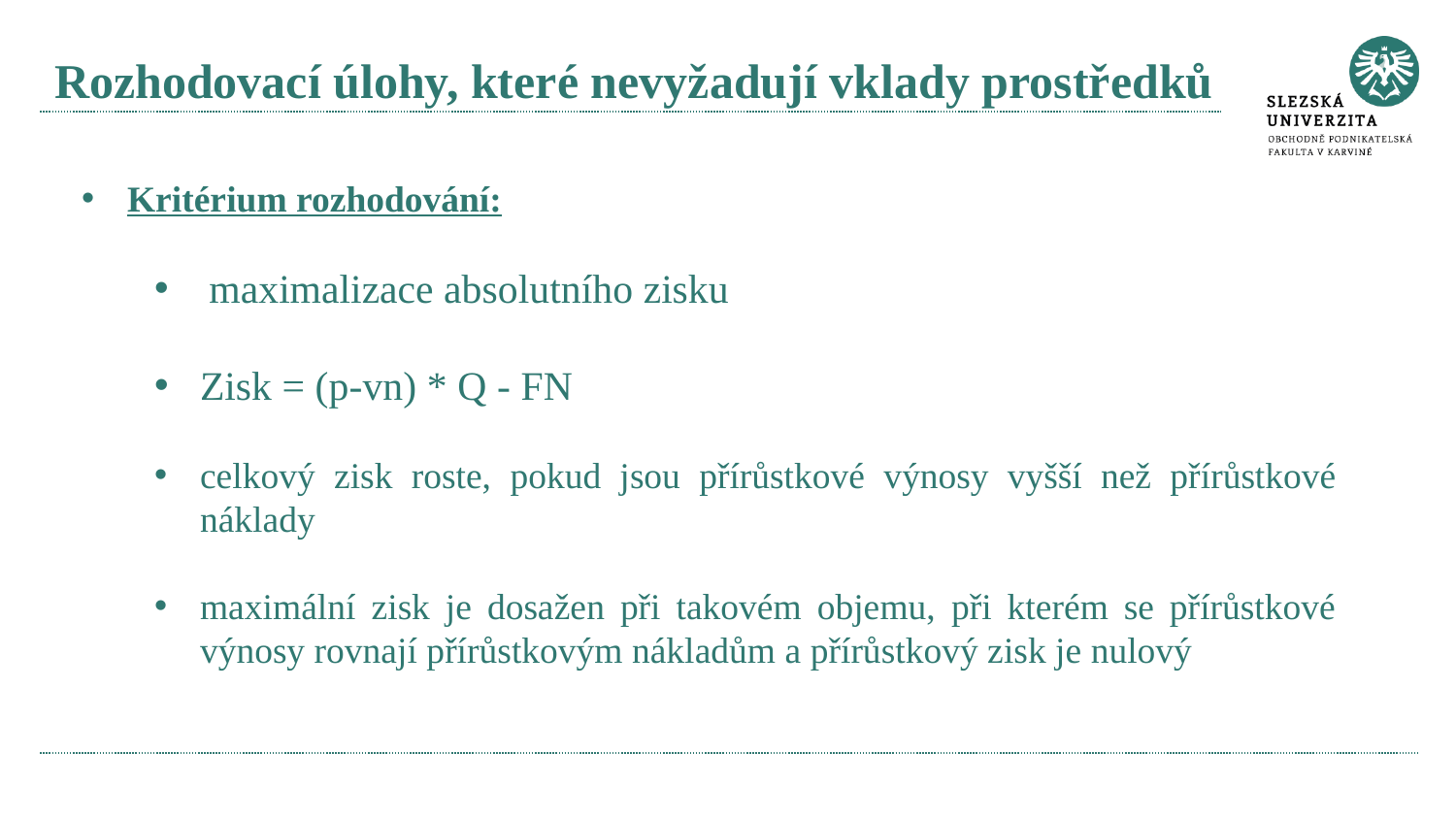

# Rozhodovací úlohy, které nevyžadují vklady prostředků

Kritérium rozhodování:

maximalizace absolutního zisku

Zisk = (p-vn) * Q - FN

celkový zisk roste, pokud jsou přírůstkové výnosy vyšší než přírůstkové náklady

maximální zisk je dosažen při takovém objemu, při kterém se přírůstkové výnosy rovnají přírůstkovým nákladům a přírůstkový zisk je nulový